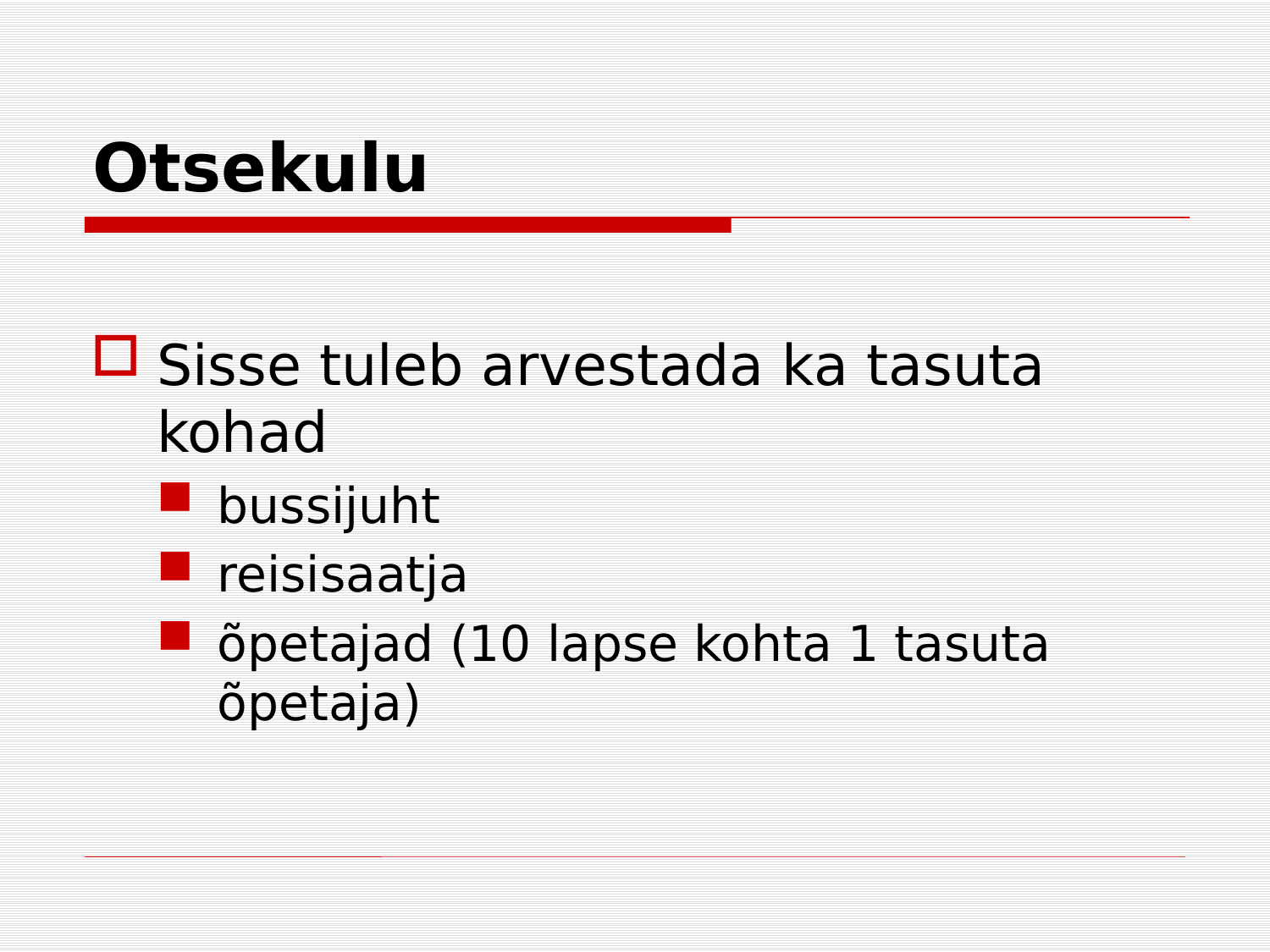

# Otsekulu

Sisse tuleb arvestada ka tasuta kohad
bussijuht
reisisaatja
õpetajad (10 lapse kohta 1 tasuta õpetaja)